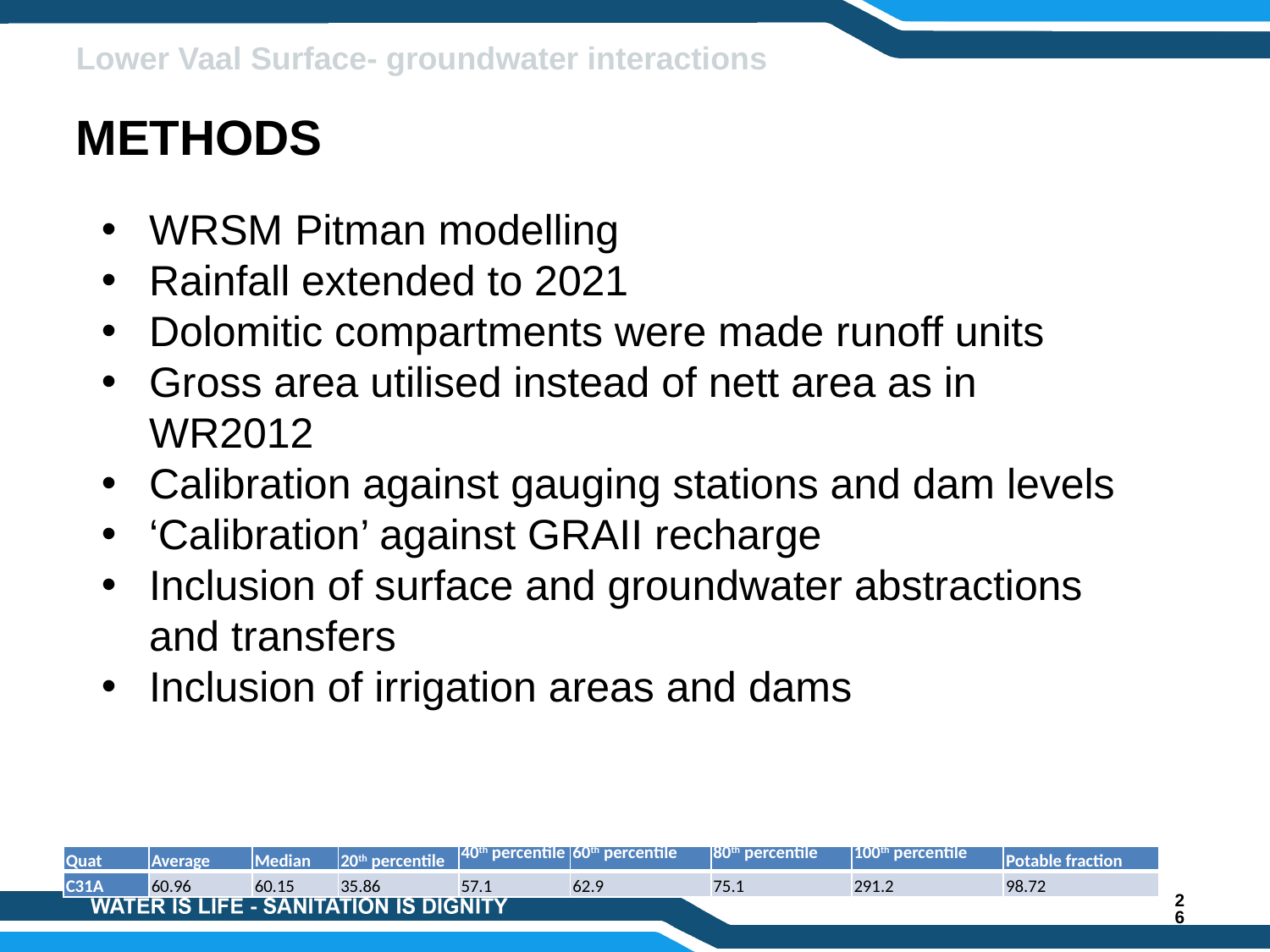

Lower Vaal Surface- groundwater interactions
METHODS
WRSM Pitman modelling
Rainfall extended to 2021
Dolomitic compartments were made runoff units
Gross area utilised instead of nett area as in WR2012
Calibration against gauging stations and dam levels
‘Calibration’ against GRAII recharge
Inclusion of surface and groundwater abstractions and transfers
Inclusion of irrigation areas and dams
| Quat | Average | Median | 20th percentile | 40th percentile | 60th percentile | 80th percentile | 100th percentile | Potable fraction |
| --- | --- | --- | --- | --- | --- | --- | --- | --- |
| C31A | 60.96 | 60.15 | 35.86 | 57.1 | 62.9 | 75.1 | 291.2 | 98.72 |
26